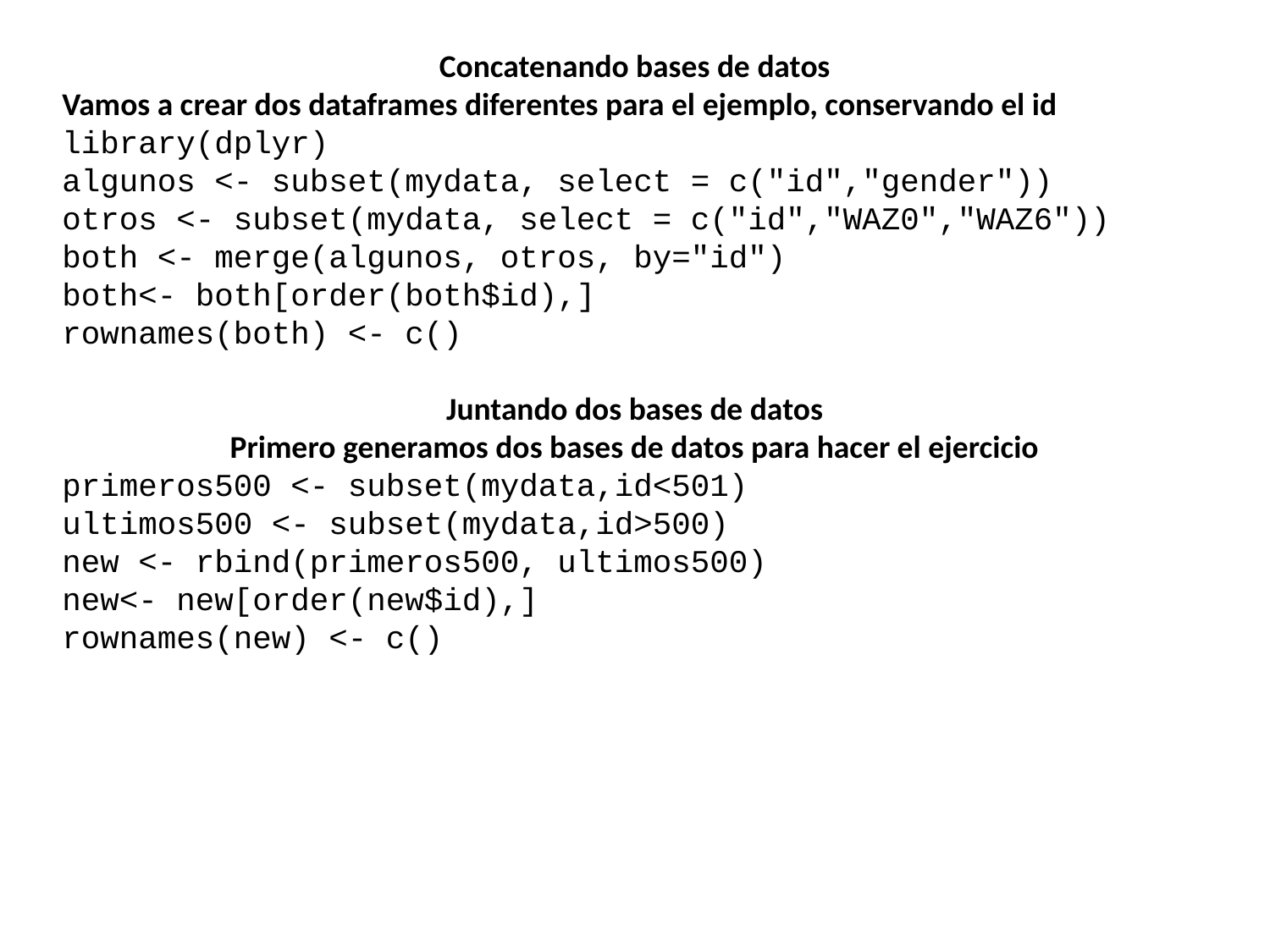

Concatenando bases de datos
Vamos a crear dos dataframes diferentes para el ejemplo, conservando el id
library(dplyr)
algunos <- subset(mydata, select = c("id","gender"))
otros <- subset(mydata, select = c("id","WAZ0","WAZ6"))
both <- merge(algunos, otros, by="id")
both<- both[order(both$id),]
rownames(both) <- c()

Juntando dos bases de datos
Primero generamos dos bases de datos para hacer el ejercicio
primeros500 <- subset(mydata,id<501)
ultimos500 <- subset(mydata,id>500)
new <- rbind(primeros500, ultimos500)
new<- new[order(new$id),]
rownames(new) <- c()